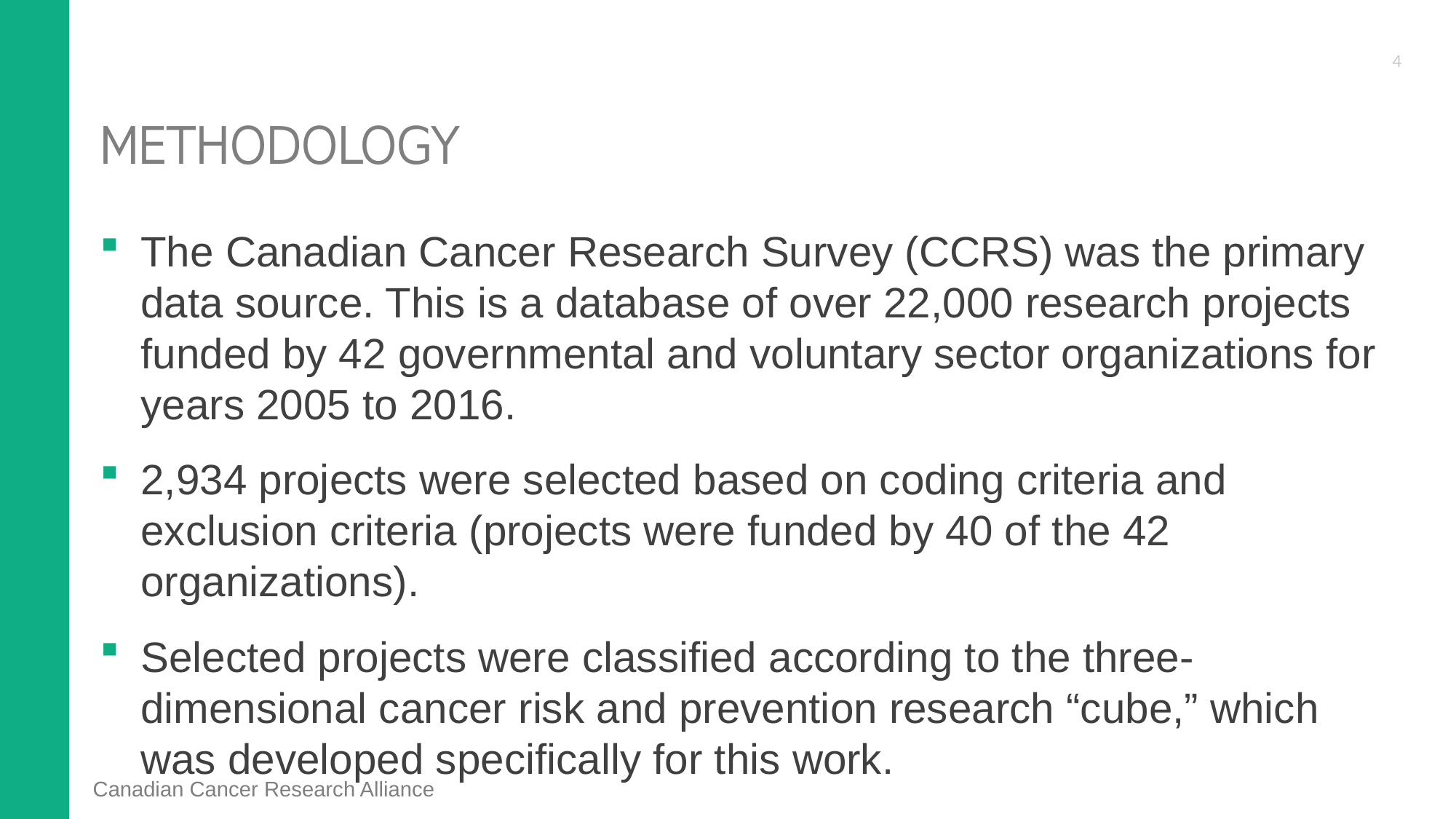

4
# Methodology
The Canadian Cancer Research Survey (CCRS) was the primary data source. This is a database of over 22,000 research projects funded by 42 governmental and voluntary sector organizations for years 2005 to 2016.
2,934 projects were selected based on coding criteria and exclusion criteria (projects were funded by 40 of the 42 organizations).
Selected projects were classified according to the three-dimensional cancer risk and prevention research “cube,” which was developed specifically for this work.